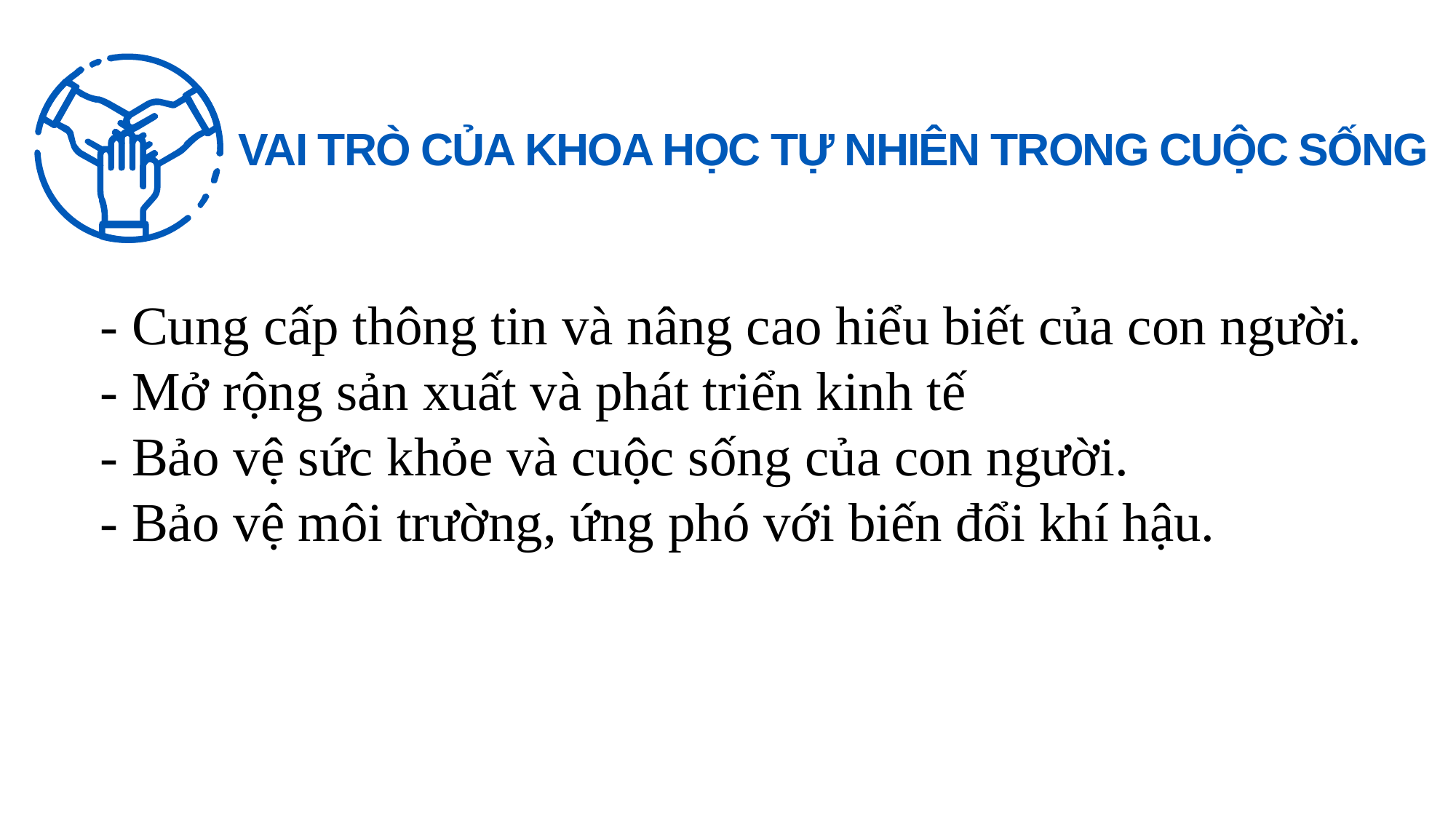

VAI TRÒ CỦA KHOA HỌC TỰ NHIÊN TRONG CUỘC SỐNG
- Cung cấp thông tin và nâng cao hiểu biết của con người.
- Mở rộng sản xuất và phát triển kinh tế
- Bảo vệ sức khỏe và cuộc sống của con người.
- Bảo vệ môi trường, ứng phó với biến đổi khí hậu.